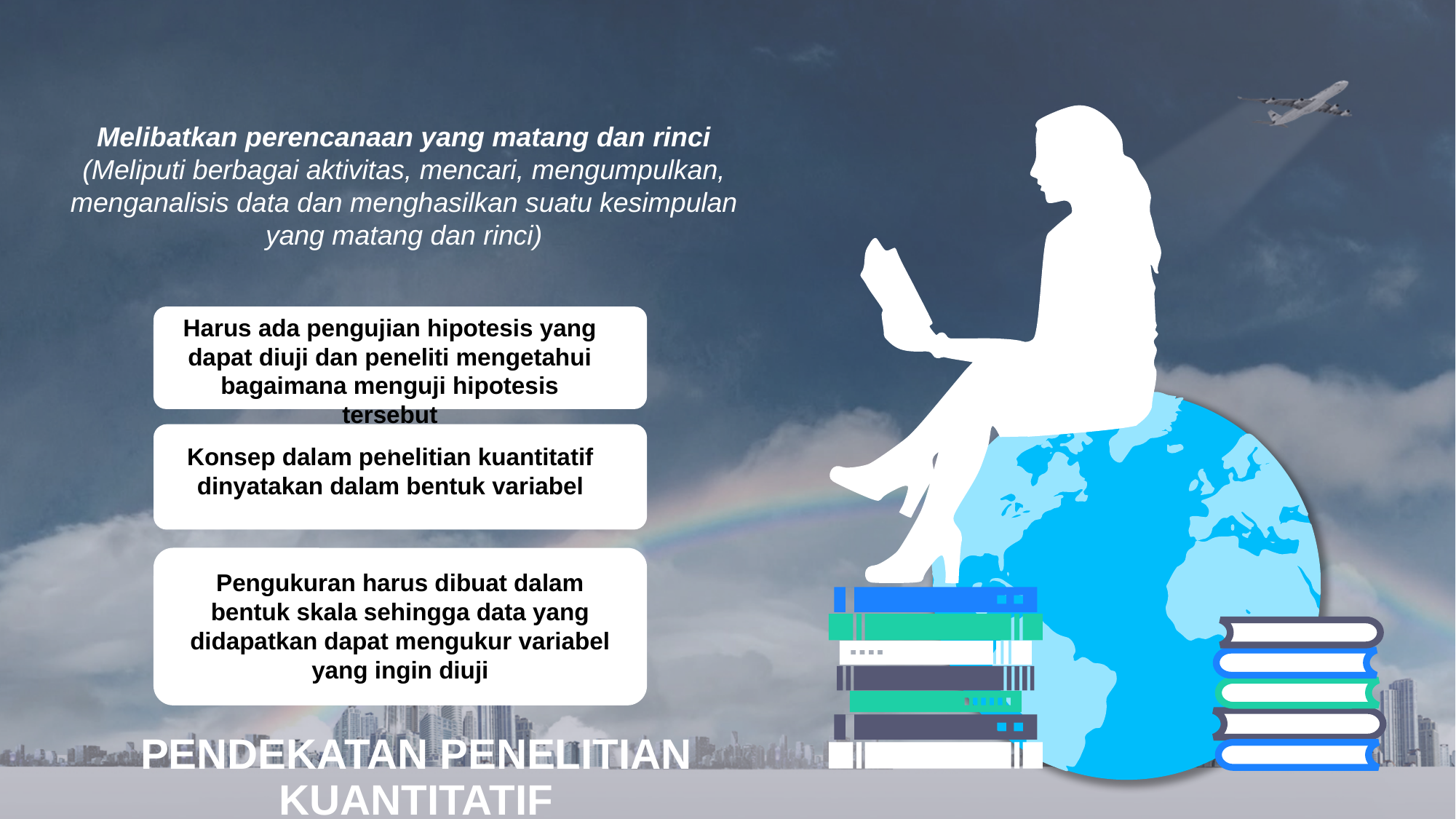

Melibatkan perencanaan yang matang dan rinci (Meliputi berbagai aktivitas, mencari, mengumpulkan, menganalisis data dan menghasilkan suatu kesimpulan yang matang dan rinci)

Harus ada pengujian hipotesis yang dapat diuji dan peneliti mengetahui bagaimana menguji hipotesis tersebut
.

Konsep dalam penelitian kuantitatif dinyatakan dalam bentuk variabel

Pengukuran harus dibuat dalam bentuk skala sehingga data yang didapatkan dapat mengukur variabel yang ingin diuji

D
D
D
D
D
PENDEKATAN PENELITIAN KUANTITATIF